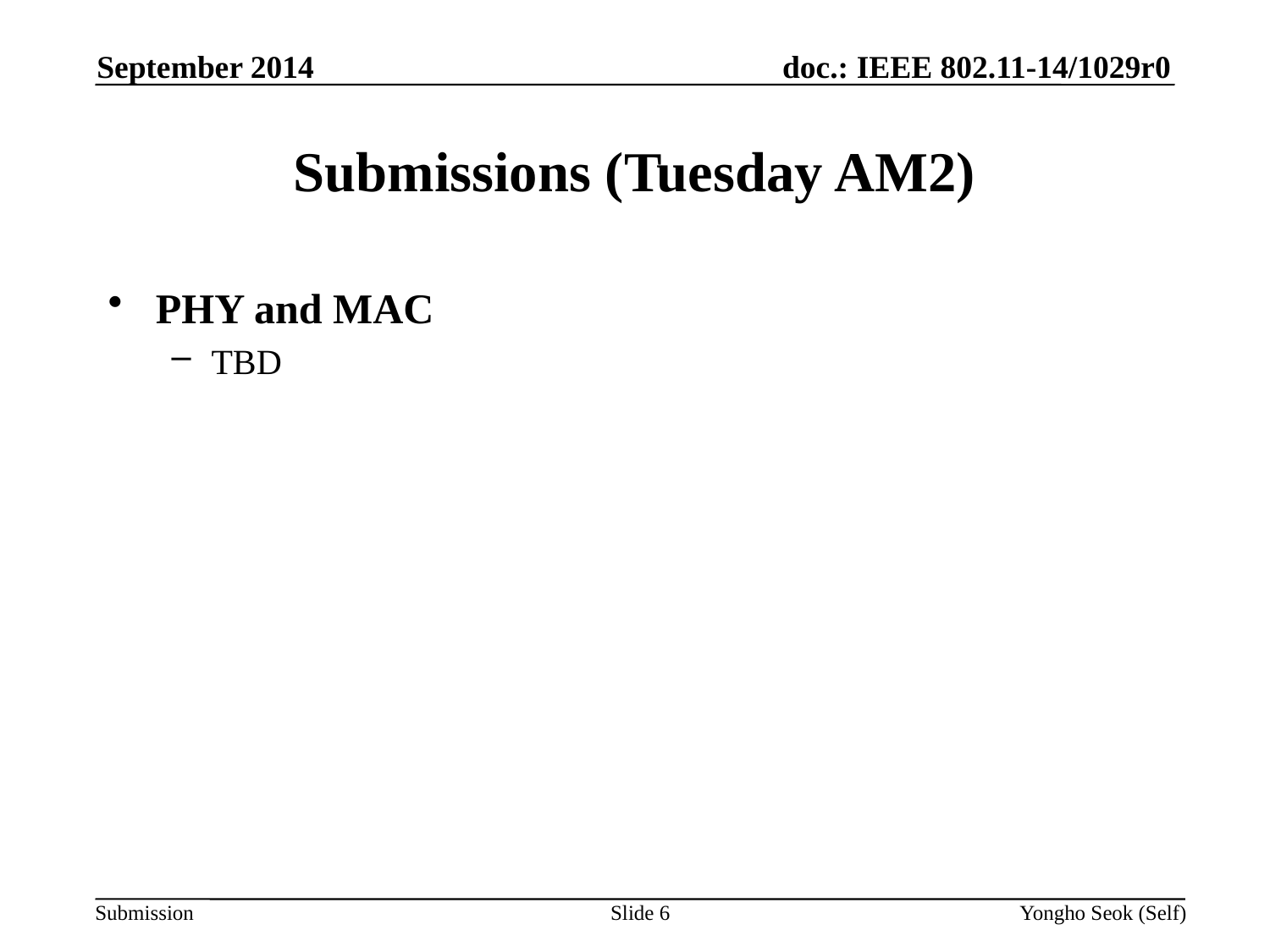

September 2014
# Submissions (Tuesday AM2)
PHY and MAC
TBD

Slide 6
Yongho Seok (Self)